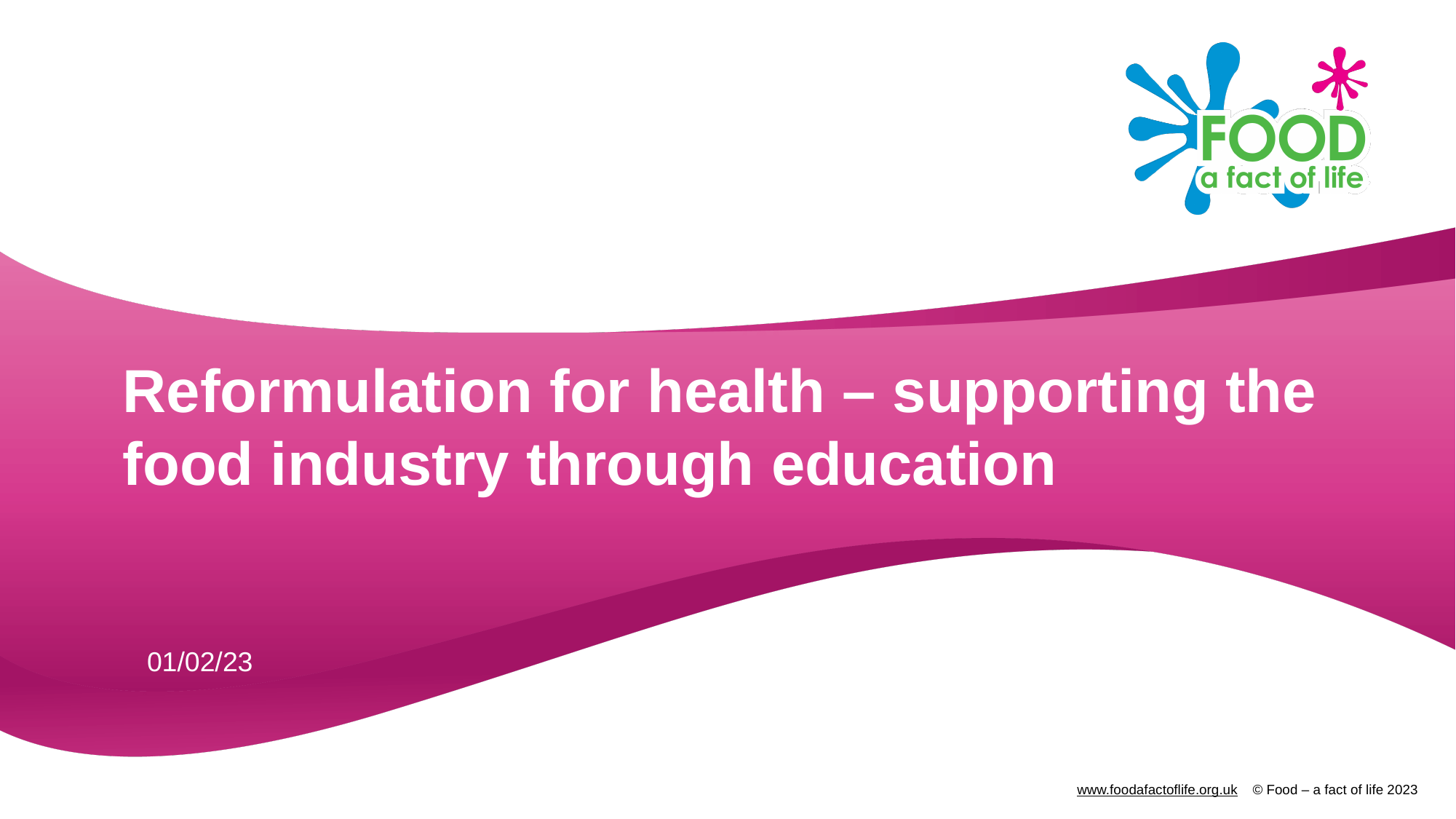

# Reformulation for health – supporting the food industry through education
01/02/23